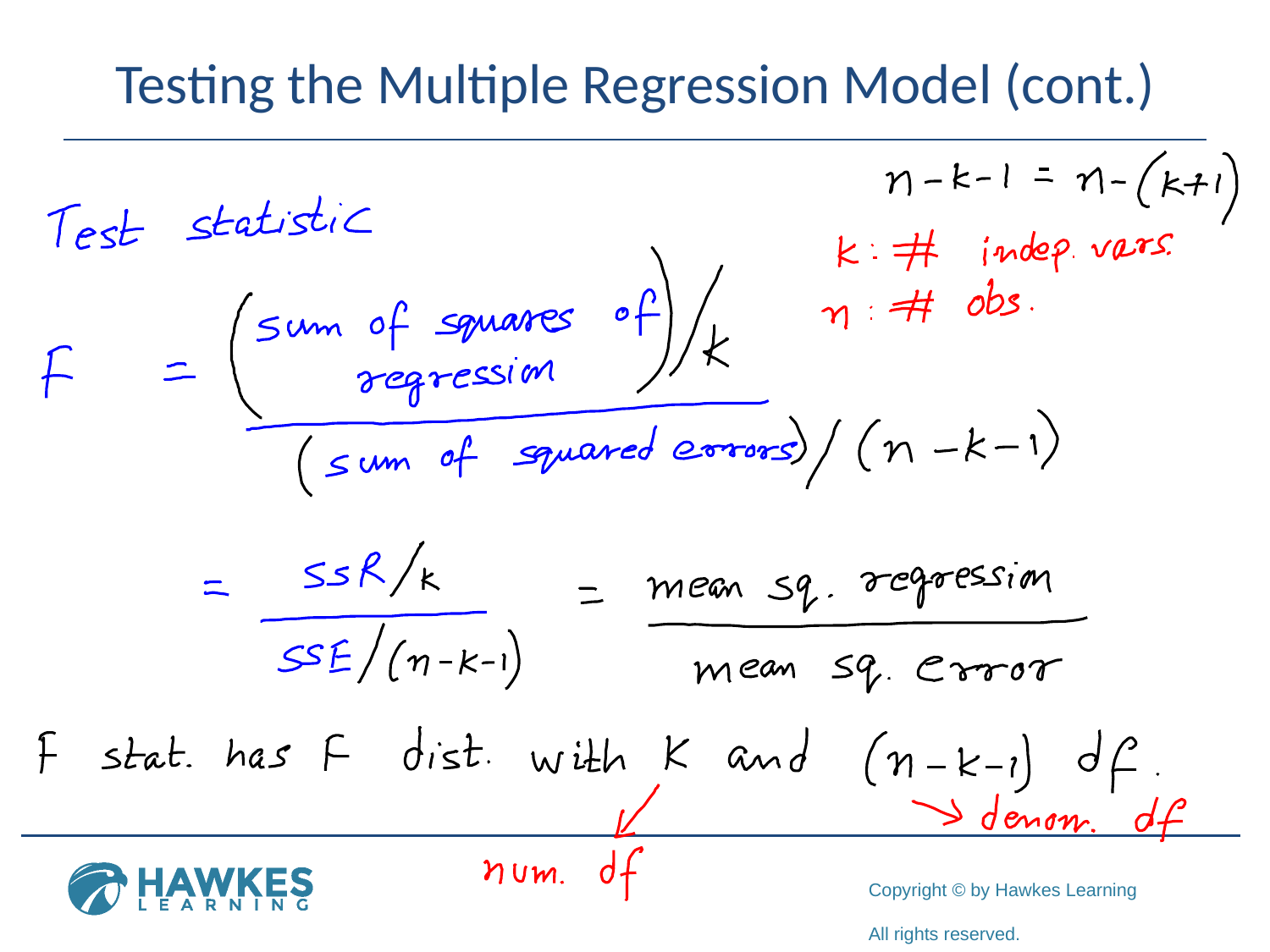

# Testing the Multiple Regression Model (cont.)